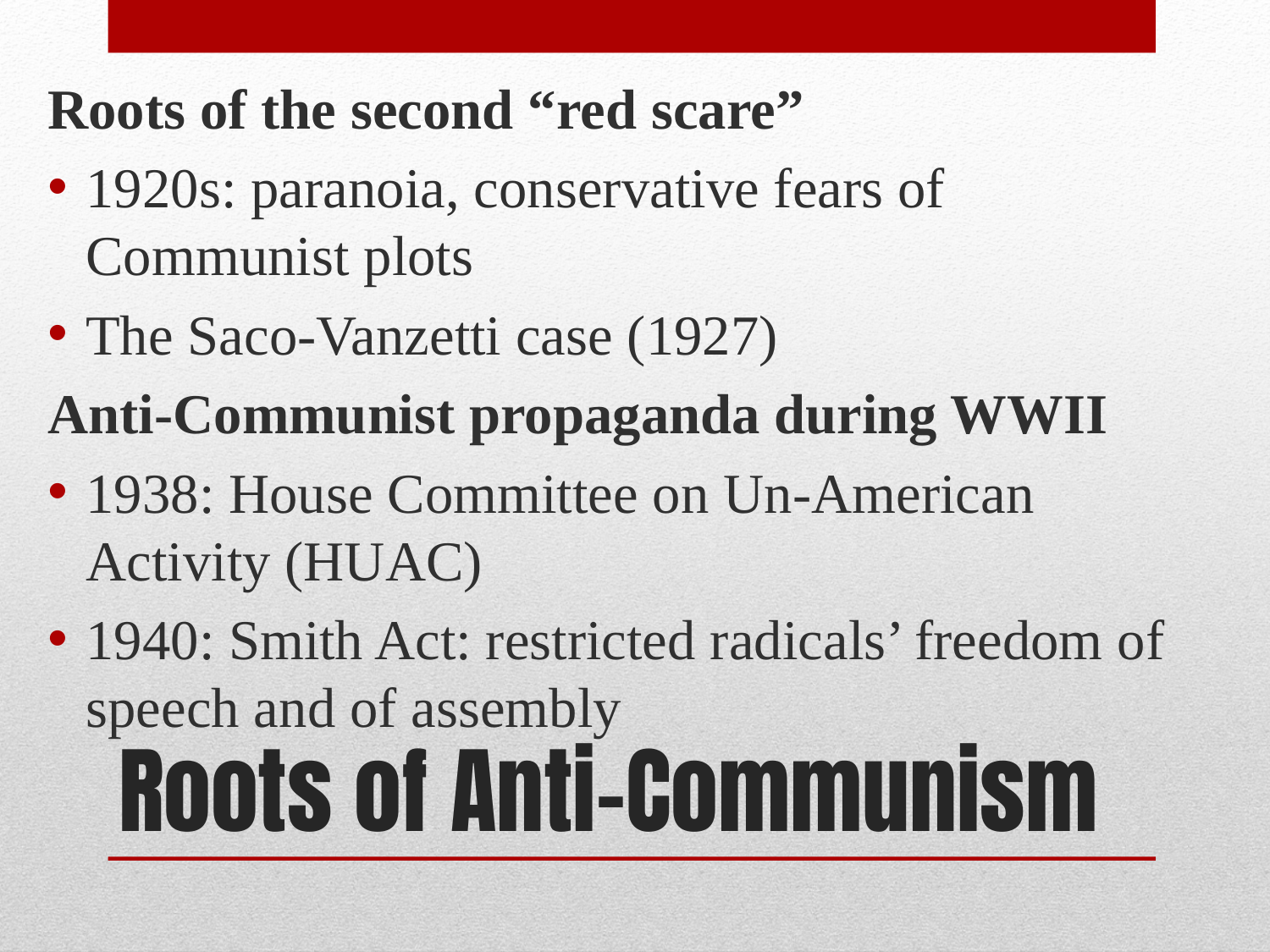

Roots of the second “red scare”
1920s: paranoia, conservative fears of Communist plots
The Saco-Vanzetti case (1927)
Anti-Communist propaganda during WWII
1938: House Committee on Un-American Activity (HUAC)
1940: Smith Act: restricted radicals’ freedom of speech and of assembly

# Roots of Anti-Communism